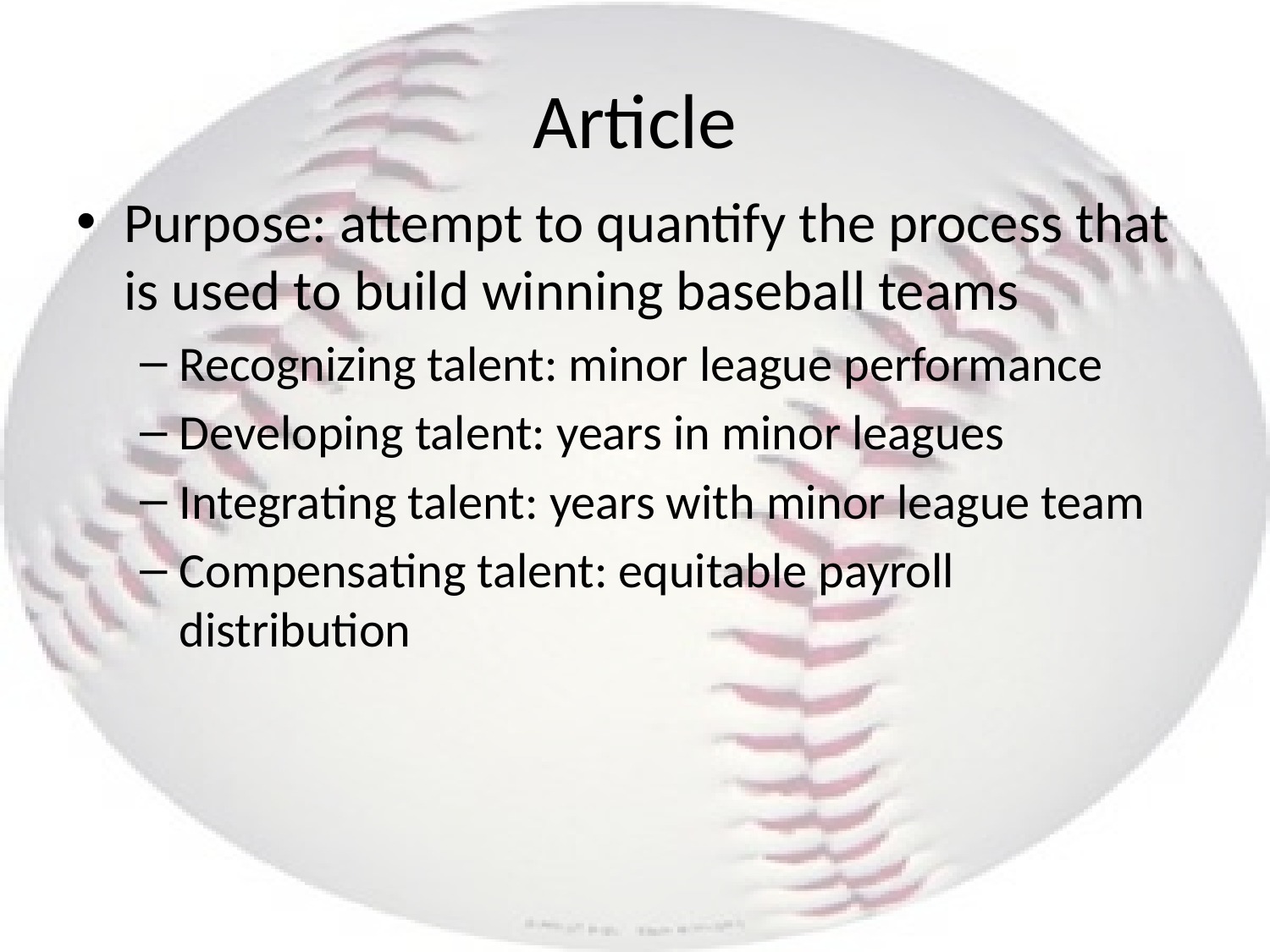

# Article
Purpose: attempt to quantify the process that is used to build winning baseball teams
Recognizing talent: minor league performance
Developing talent: years in minor leagues
Integrating talent: years with minor league team
Compensating talent: equitable payroll distribution